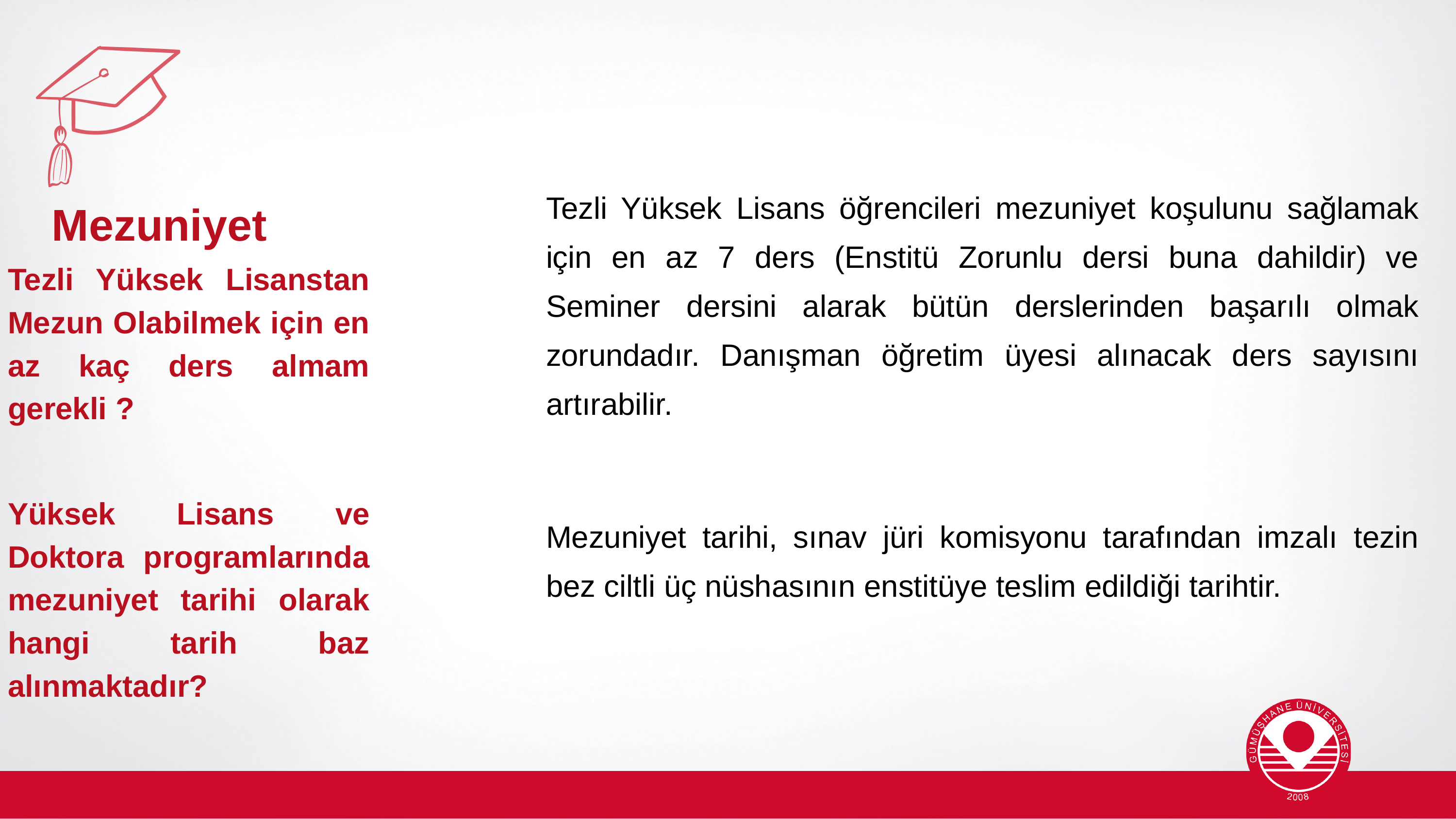

Tezli Yüksek Lisans öğrencileri mezuniyet koşulunu sağlamak için en az 7 ders (Enstitü Zorunlu dersi buna dahildir) ve Seminer dersini alarak bütün derslerinden başarılı olmak zorundadır. Danışman öğretim üyesi alınacak ders sayısını artırabilir.

Mezuniyet
Tezli Yüksek Lisanstan Mezun Olabilmek için en az kaç ders almam gerekli ?

Yüksek Lisans ve Doktora programlarında mezuniyet tarihi olarak hangi tarih baz alınmaktadır?

Mezuniyet tarihi, sınav jüri komisyonu tarafından imzalı tezin bez ciltli üç nüshasının enstitüye teslim edildiği tarihtir.